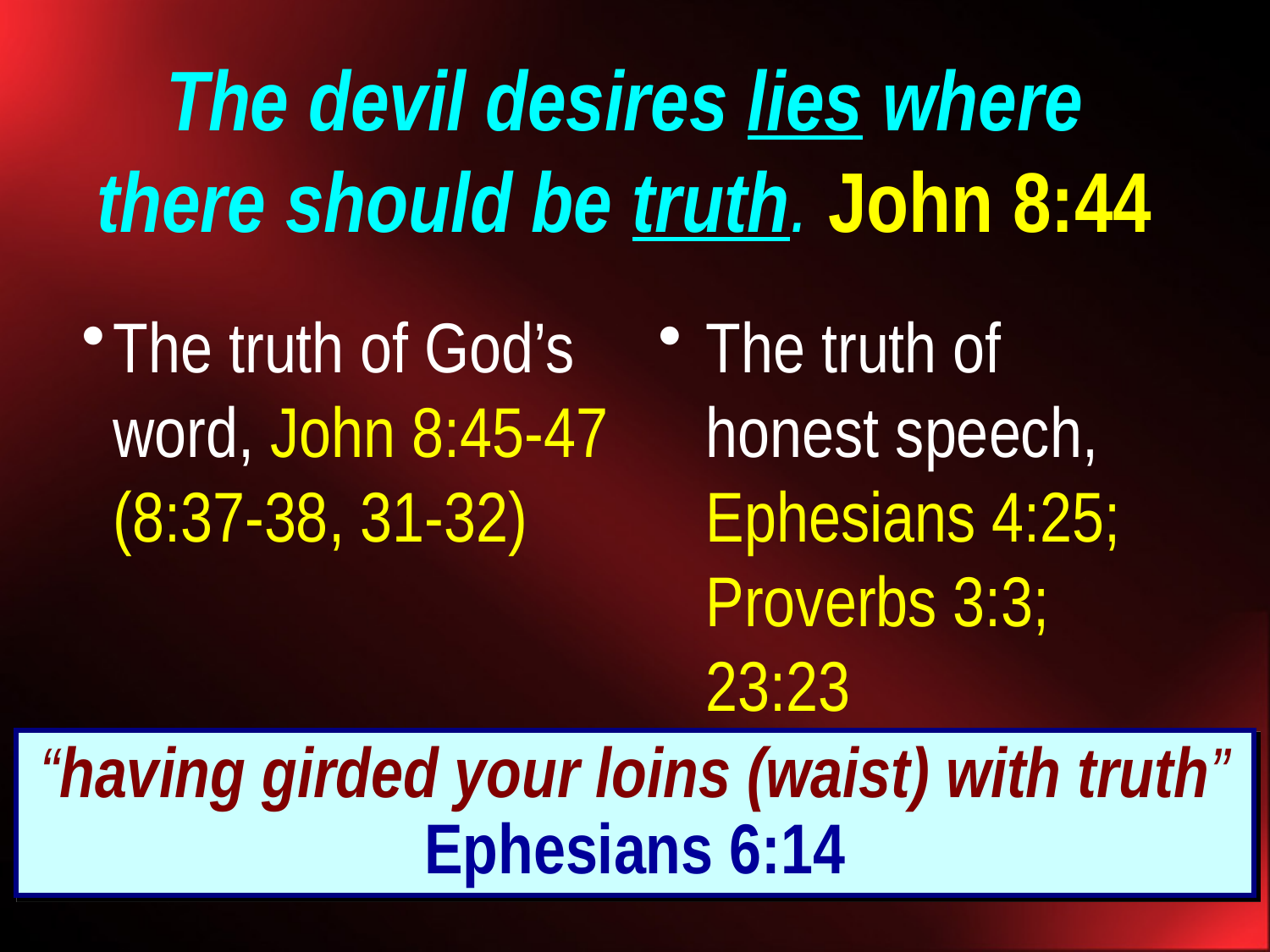

# The devil desires lies where there should be truth. John 8:44
The truth of God’s word, John 8:45-47 (8:37-38, 31-32)
The truth of honest speech, Ephesians 4:25; Proverbs 3:3; 23:23
“having girded your loins (waist) with truth”
Ephesians 6:14
4